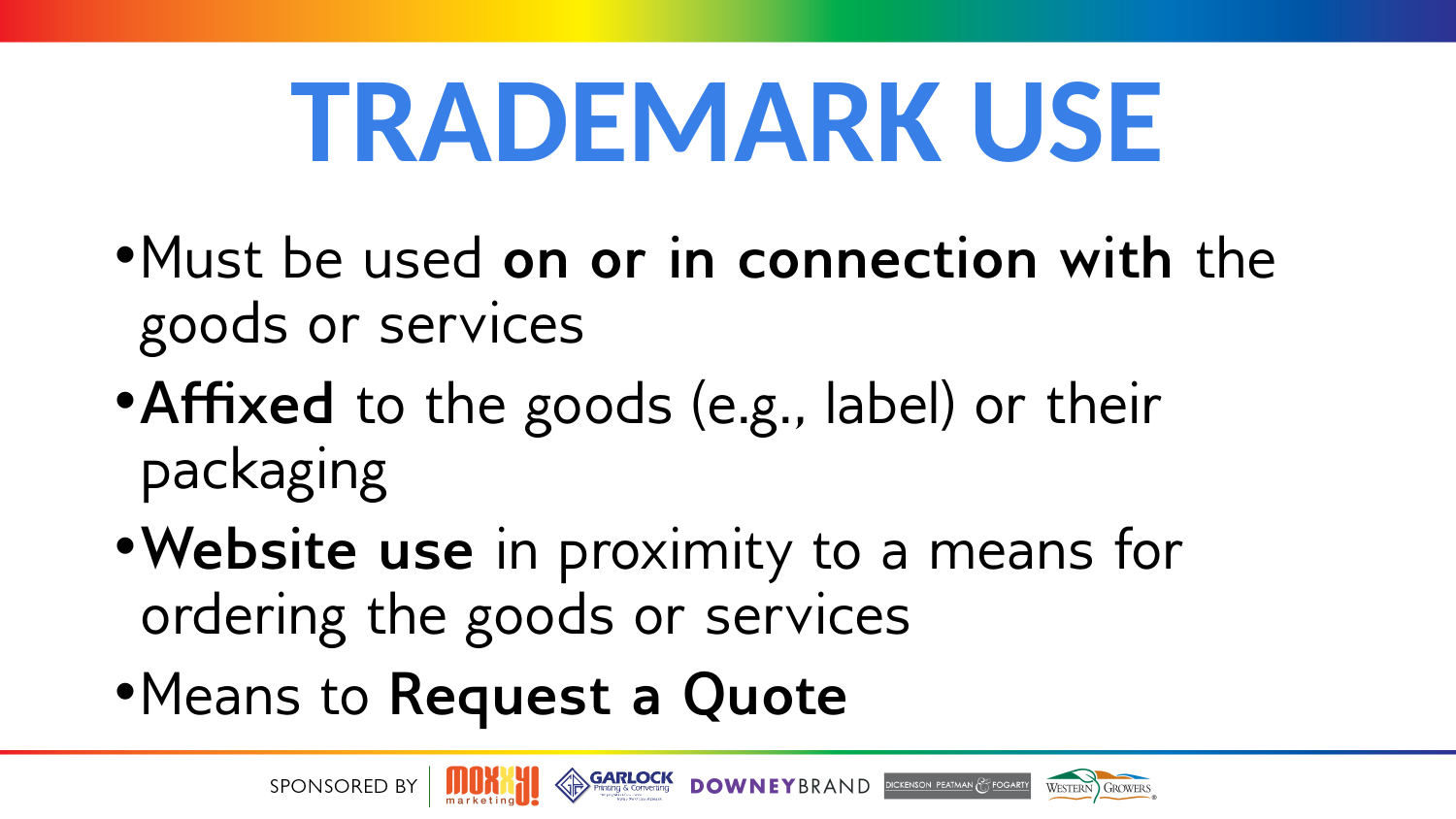

# Trademark Use
Must be used on or in connection with the goods or services
Affixed to the goods (e.g., label) or their packaging
Website use in proximity to a means for ordering the goods or services
Means to Request a Quote